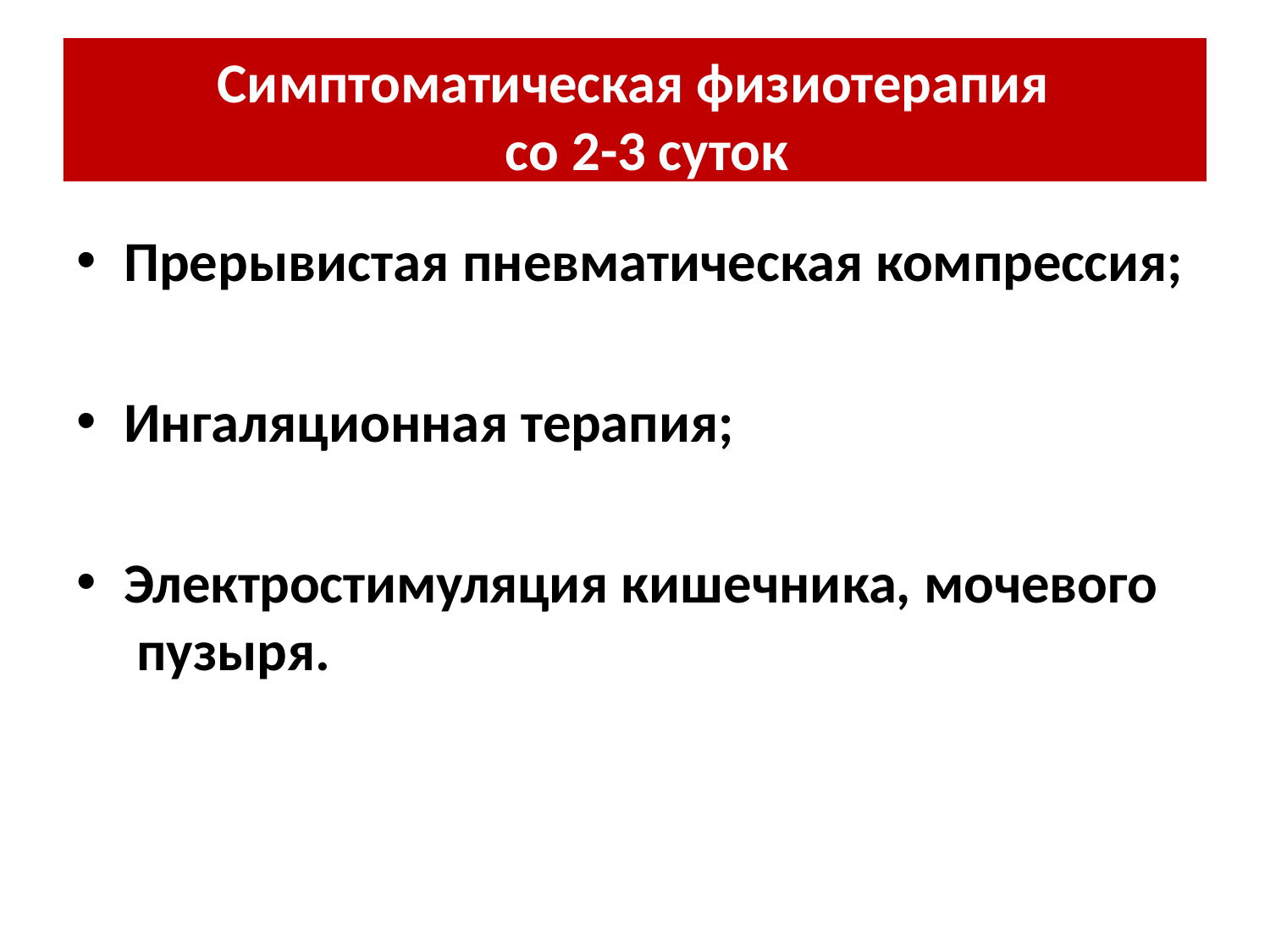

Симптоматическая физиотерапия  со 2-3 суток
Прерывистая пневматическая компрессия;

Ингаляционная терапия;

Электростимуляция кишечника, мочевого  пузыря.